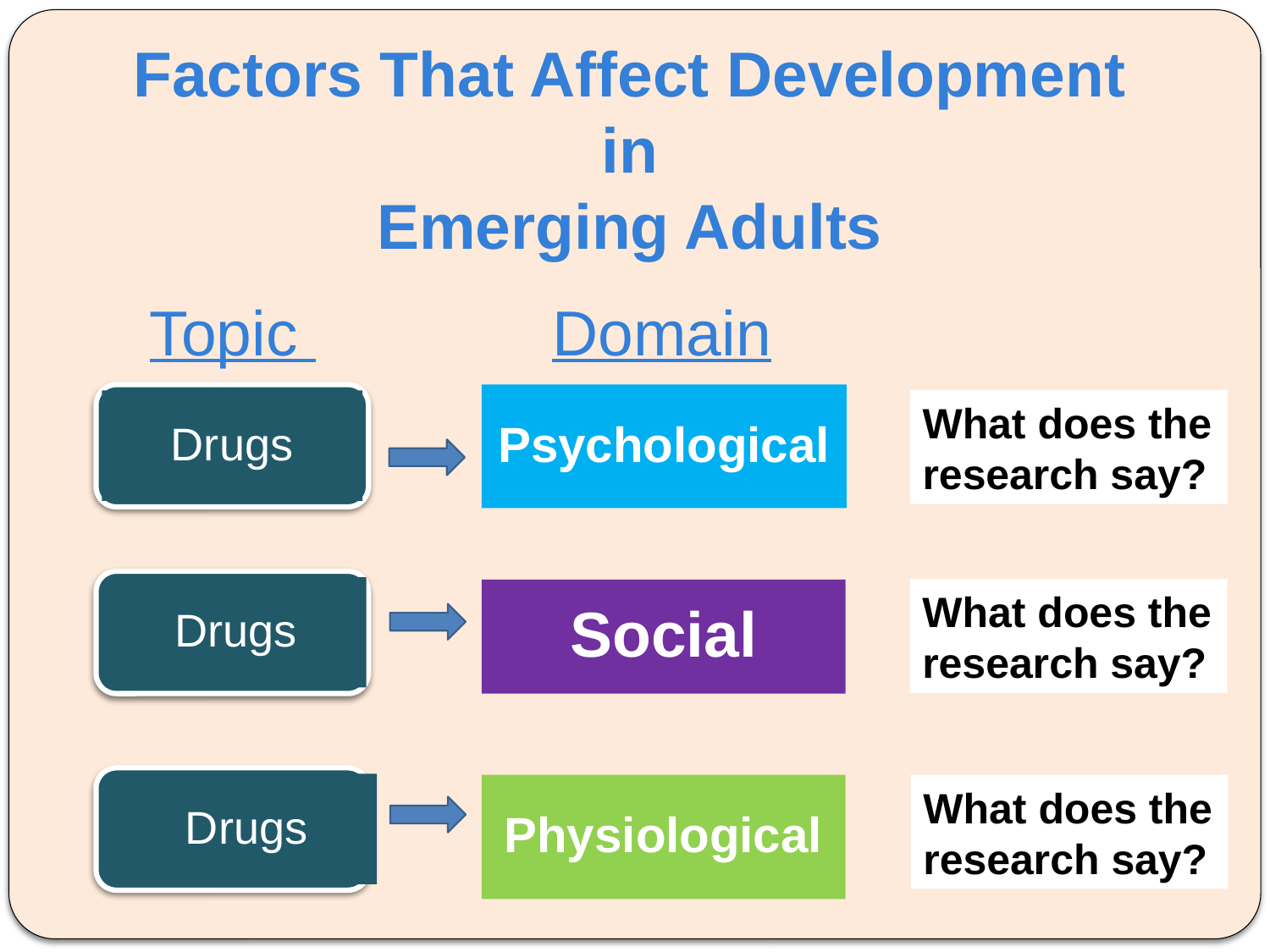

# Factors That Affect Development in Emerging Adults
Topic
Domain

Drugs
Psychological

Drugs
Social

Drugs
Physiological

What does the research say?
What does the research say?
What does the research say?